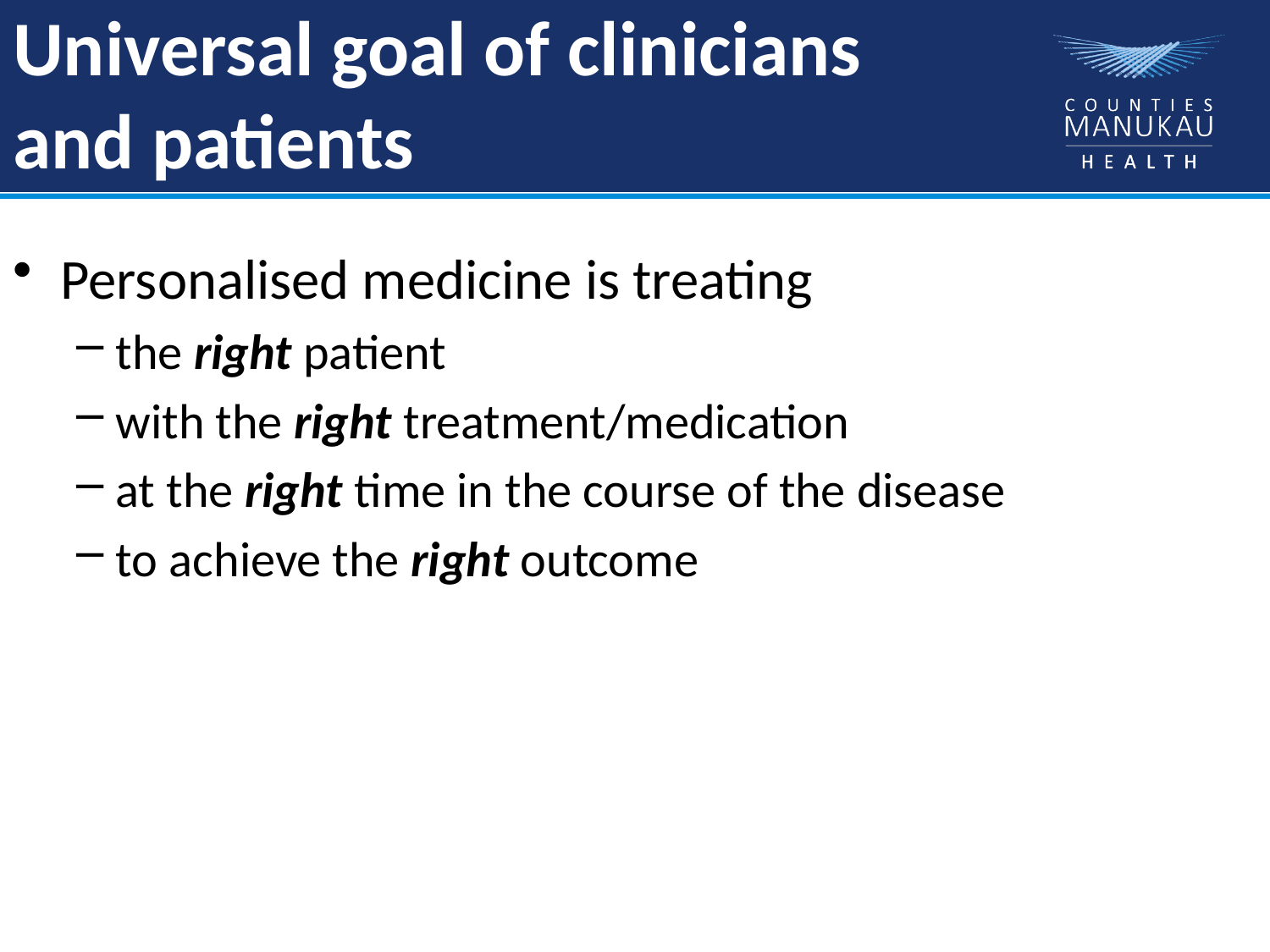

Universal goal of clinicians and patients
Personalised medicine is treating
the right patient
with the right treatment/medication
at the right time in the course of the disease
to achieve the right outcome